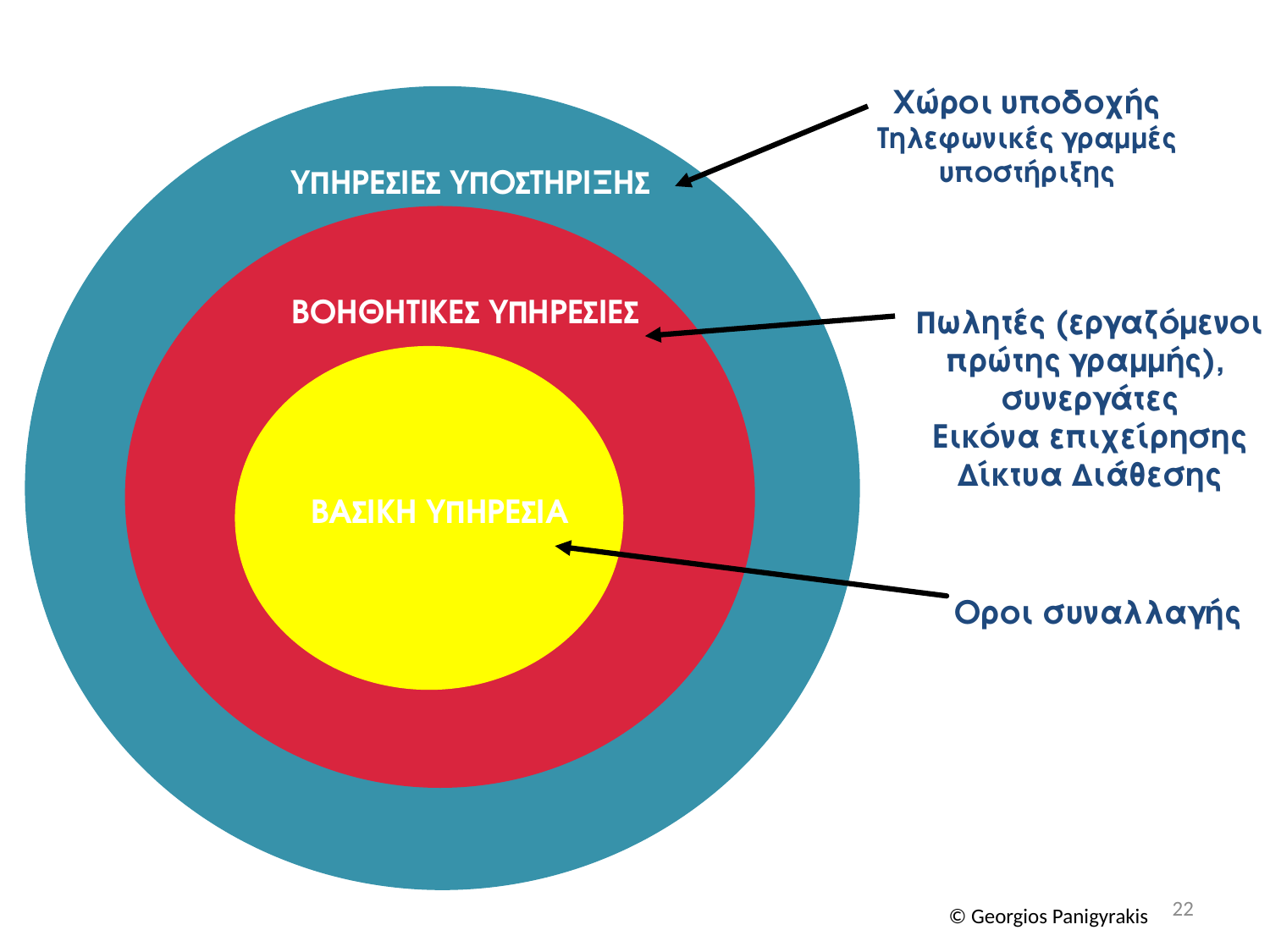

Χώροι υποδοχής
Τηλεφωνικές γραμμές υποστήριξης

ΥΠΗΡΕΣΙΕΣ ΥΠΟΣΤΗΡΙΞΗΣ

ΒΟΗΘΗΤΙΚΕΣ ΥΠΗΡΕΣΙΕΣ
Πωλητές (εργαζόμενοι πρώτης γραμμής),
συνεργάτες
Εικόνα επιχείρησης
Δίκτυα Διάθεσης

ΒΑΣΙΚΗ ΥΠΗΡΕΣΙΑ

Οροι συναλλαγής
22
© Georgios Panigyrakis